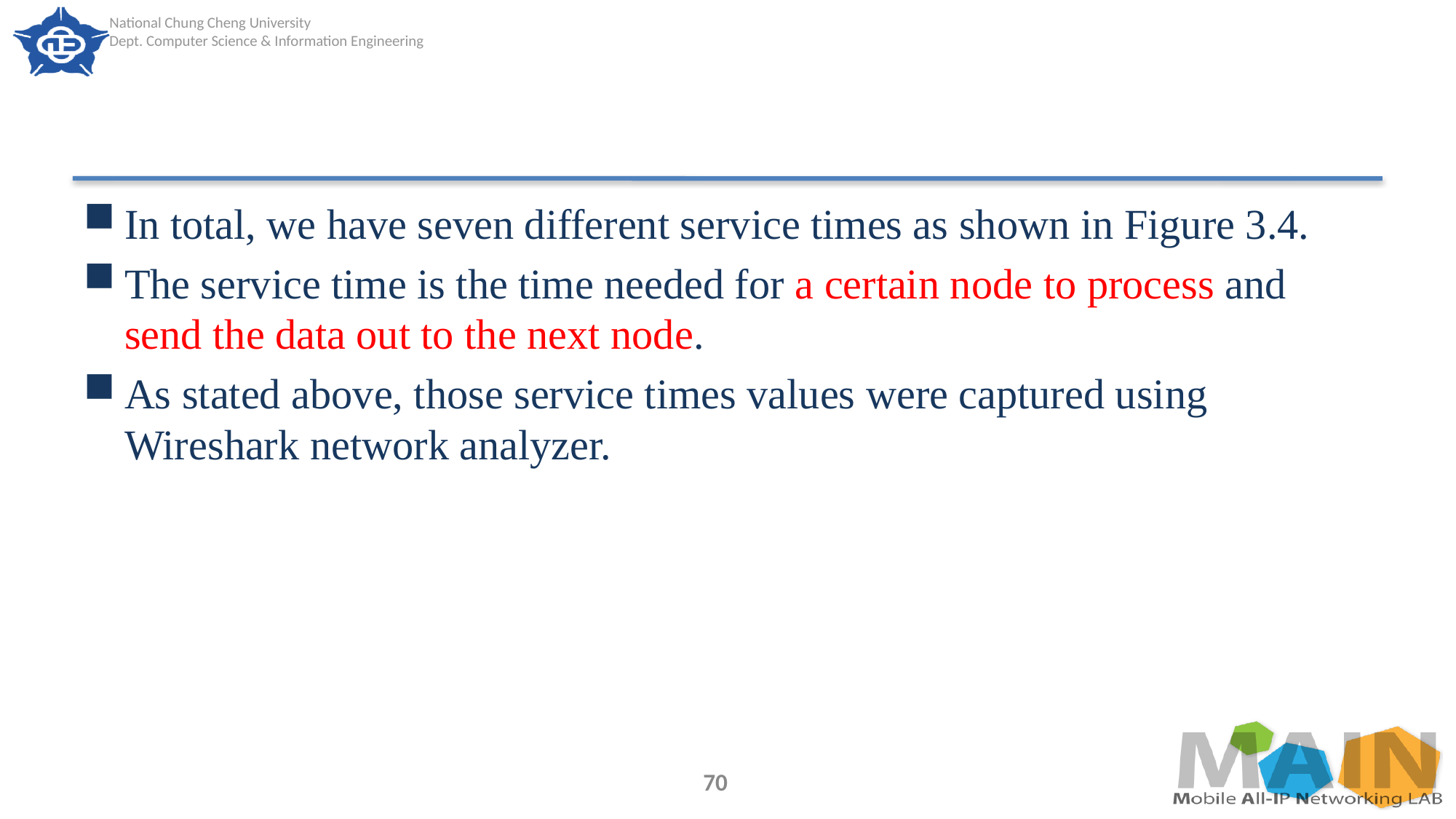

#
In total, we have seven different service times as shown in Figure 3.4.
The service time is the time needed for a certain node to process and send the data out to the next node.
As stated above, those service times values were captured using Wireshark network analyzer.
70